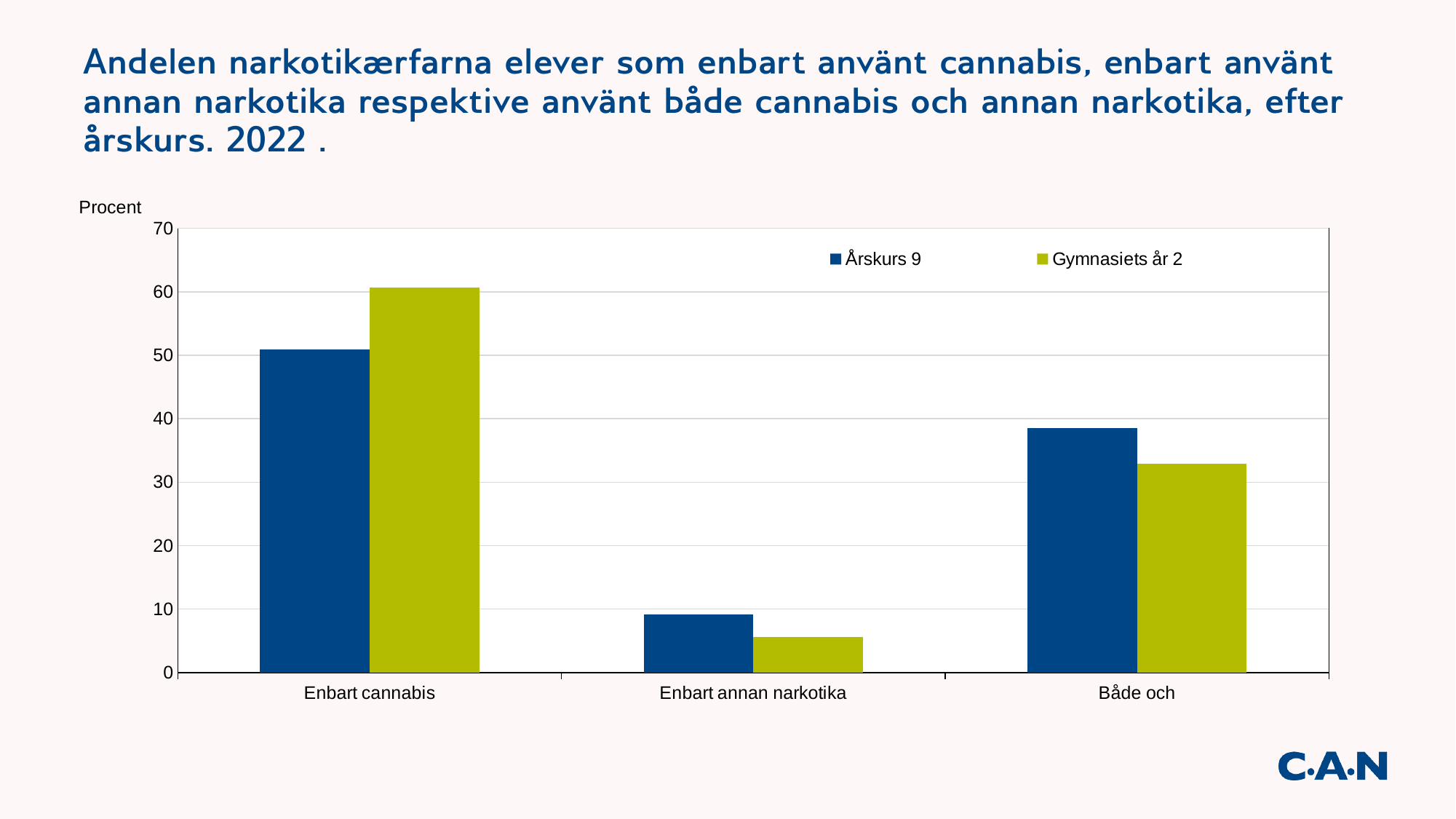

# Andelen narkotikaerfarna elever som enbart använt cannabis, enbart använt annan narkotika respektive använt både cannabis och annan narkotika, efter årskurs. 2022 .

### Chart

| Category | Årskurs 9 | Gymnasiets år 2 |
|---|---|---|
| Enbart cannabis | 50.88 | 60.72 |
| Enbart annan narkotika | 9.18 | 5.58 |
| Både och | 38.54 | 32.94 |